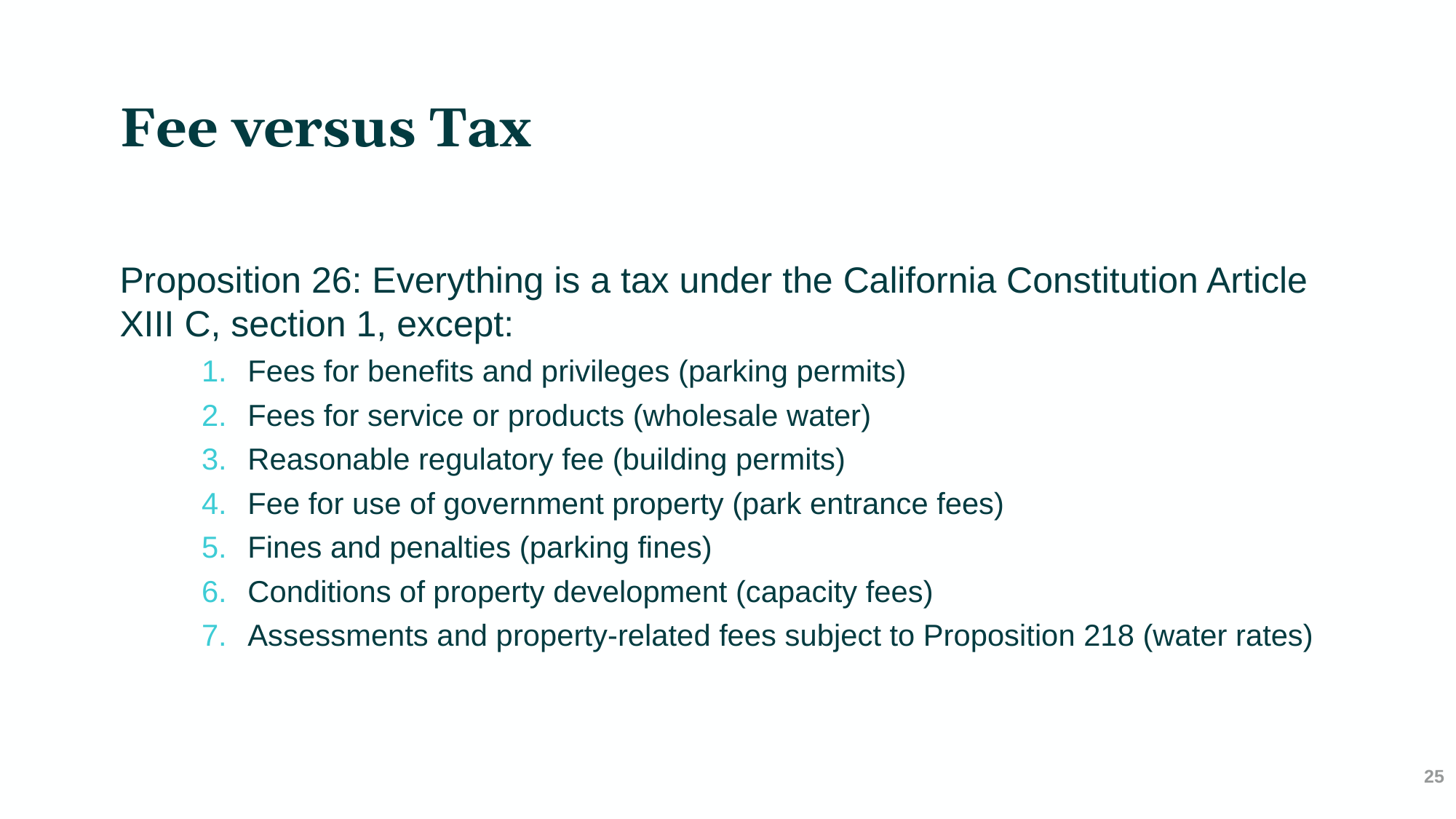

# Fee versus Tax
Proposition 26: Everything is a tax under the California Constitution Article XIII C, section 1, except:
Fees for benefits and privileges (parking permits)
Fees for service or products (wholesale water)
Reasonable regulatory fee (building permits)
Fee for use of government property (park entrance fees)
Fines and penalties (parking fines)
Conditions of property development (capacity fees)
Assessments and property-related fees subject to Proposition 218 (water rates)
25